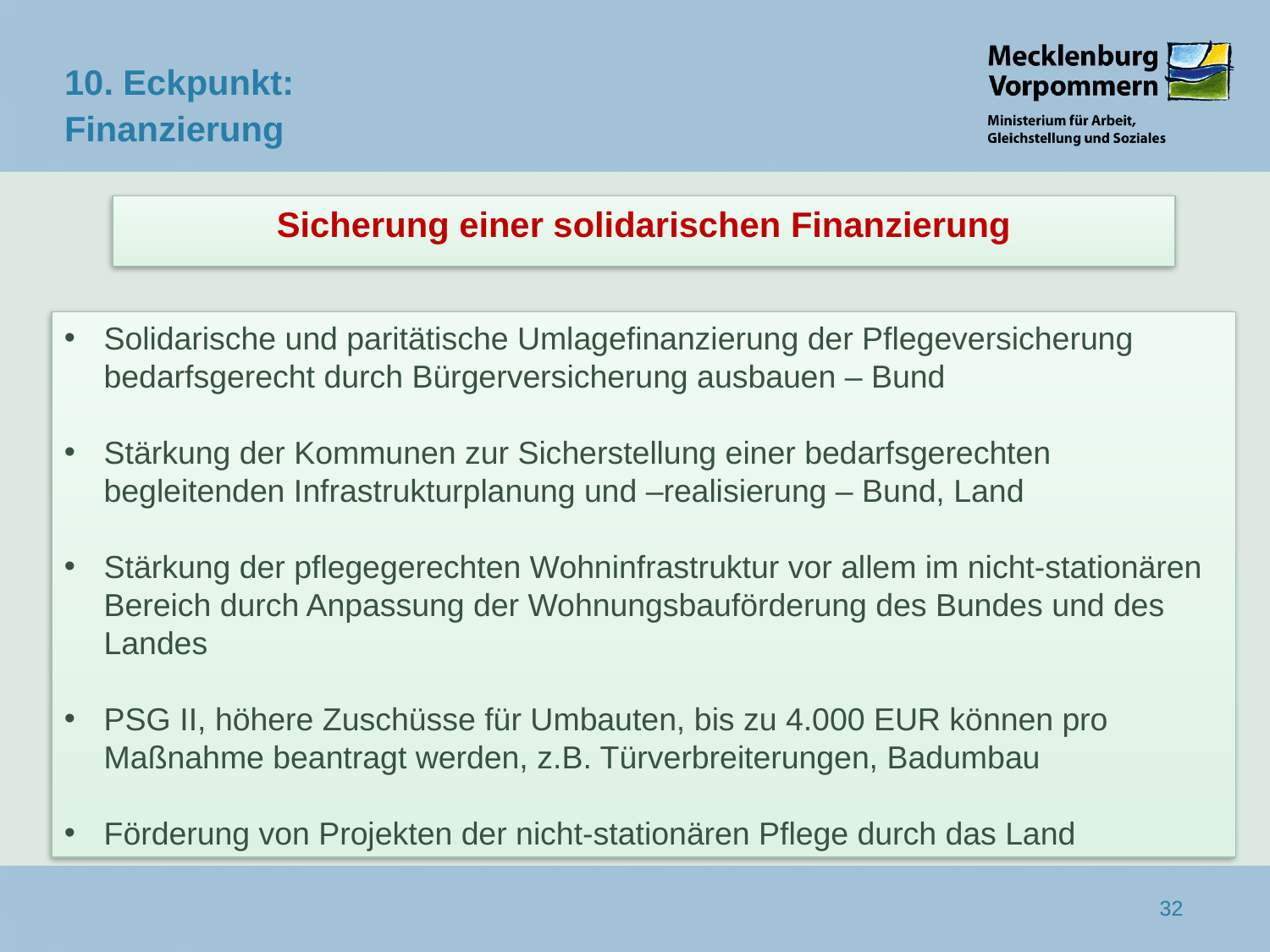

10. Eckpunkt:
Finanzierung
# Sicherung einer solidarischen Finanzierung
Solidarische und paritätische Umlagefinanzierung der Pflegeversicherung bedarfsgerecht durch Bürgerversicherung ausbauen – Bund

Stärkung der Kommunen zur Sicherstellung einer bedarfsgerechten begleitenden Infrastrukturplanung und –realisierung – Bund, Land

Stärkung der pflegegerechten Wohninfrastruktur vor allem im nicht-stationären Bereich durch Anpassung der Wohnungsbauförderung des Bundes und des Landes

PSG II, höhere Zuschüsse für Umbauten, bis zu 4.000 EUR können pro Maßnahme beantragt werden, z.B. Türverbreiterungen, Badumbau

Förderung von Projekten der nicht-stationären Pflege durch das Land

32